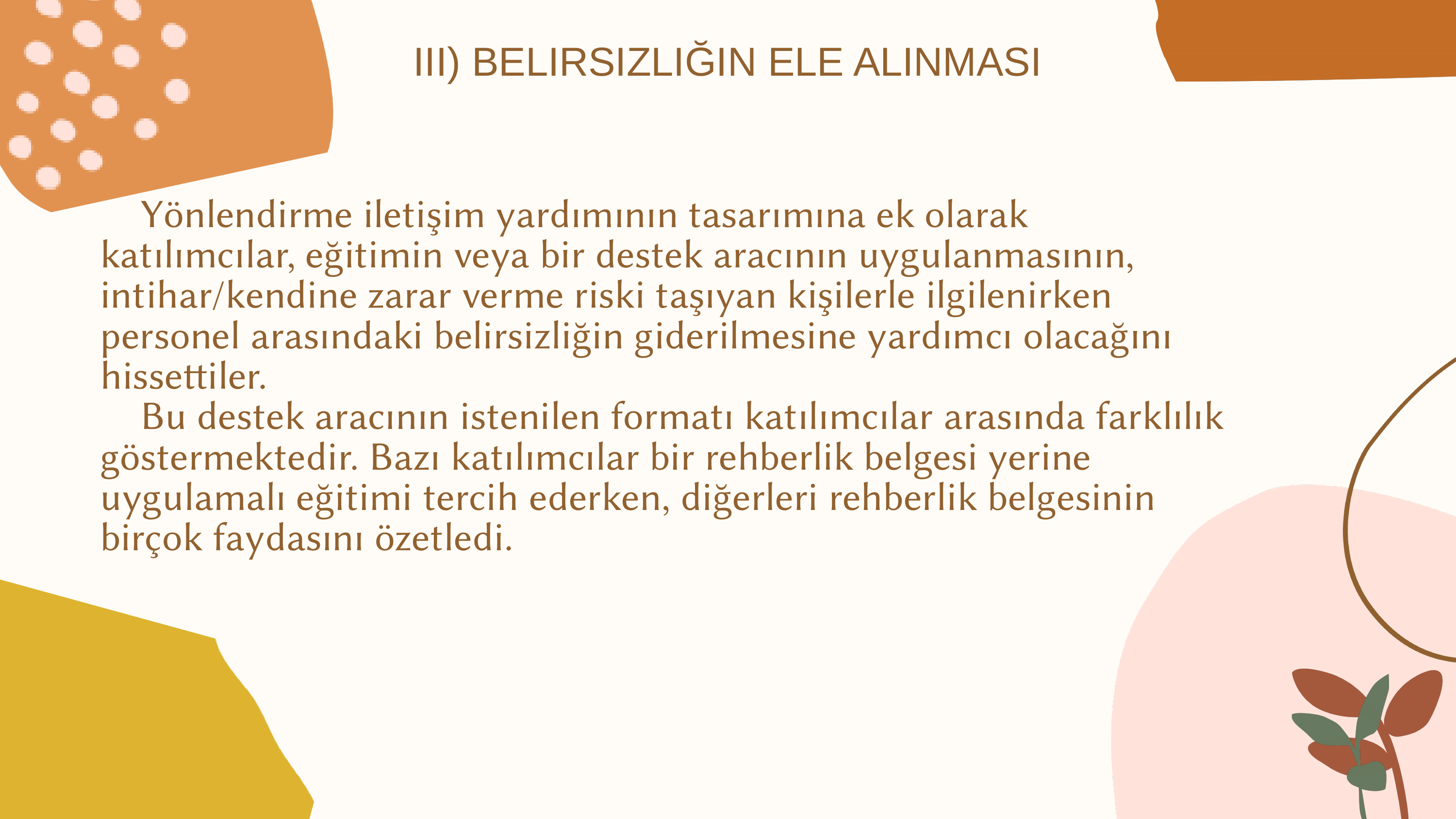

III) BELIRSIZLIĞIN ELE ALINMASI
    Yönlendirme iletişim yardımının tasarımına ek olarak katılımcılar, eğitimin veya bir destek aracının uygulanmasının, intihar/kendine zarar verme riski taşıyan kişilerle ilgilenirken personel arasındaki belirsizliğin giderilmesine yardımcı olacağını hissettiler.
    Bu destek aracının istenilen formatı katılımcılar arasında farklılık göstermektedir. Bazı katılımcılar bir rehberlik belgesi yerine uygulamalı eğitimi tercih ederken, diğerleri rehberlik belgesinin birçok faydasını özetledi.